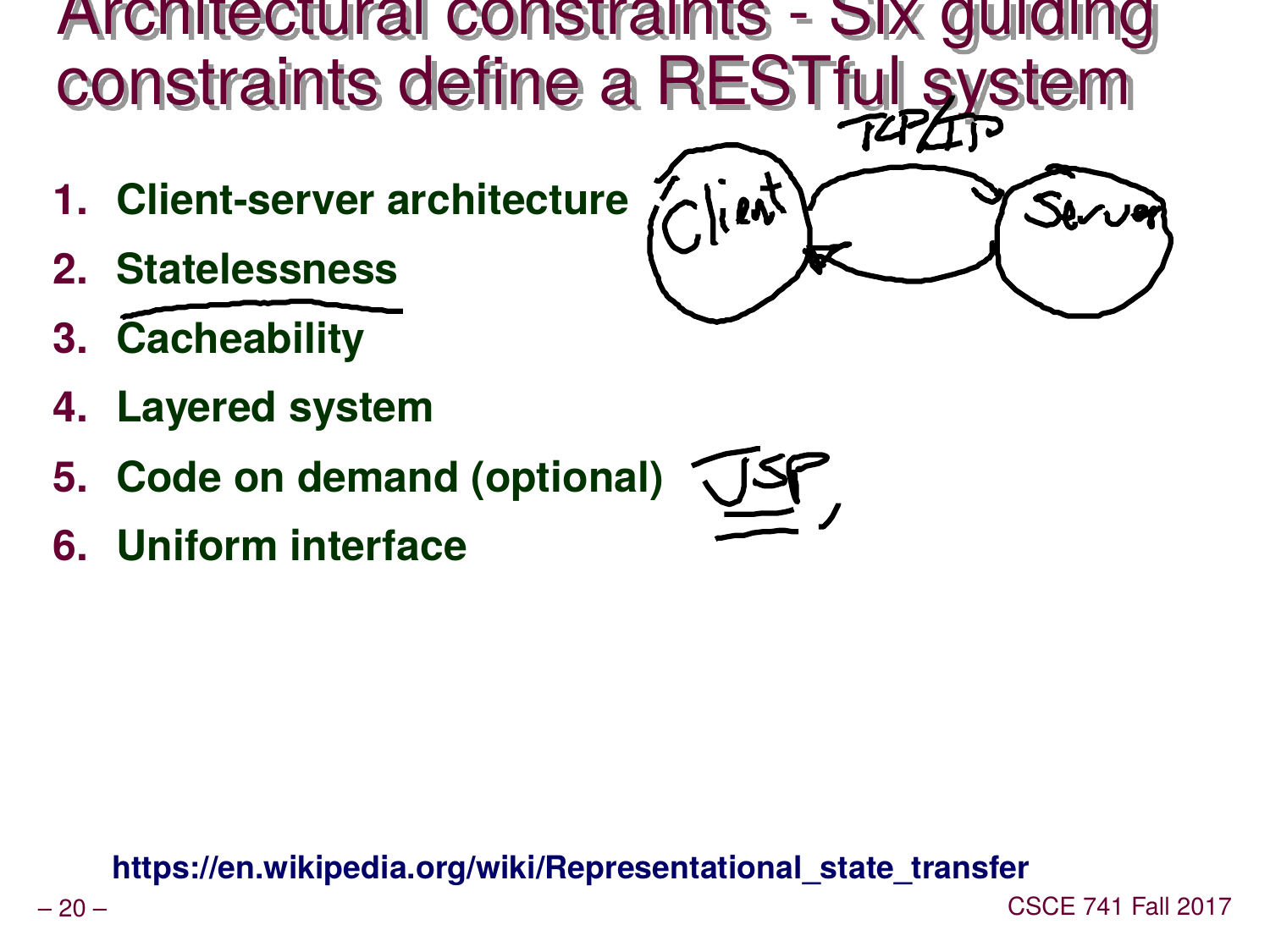

# Architectural constraints - Six guiding constraints define a RESTful system

Client-server architecture
Statelessness
Cacheability
Layered system
Code on demand (optional)
Uniform interface

https://en.wikipedia.org/wiki/Representational_state_transfer